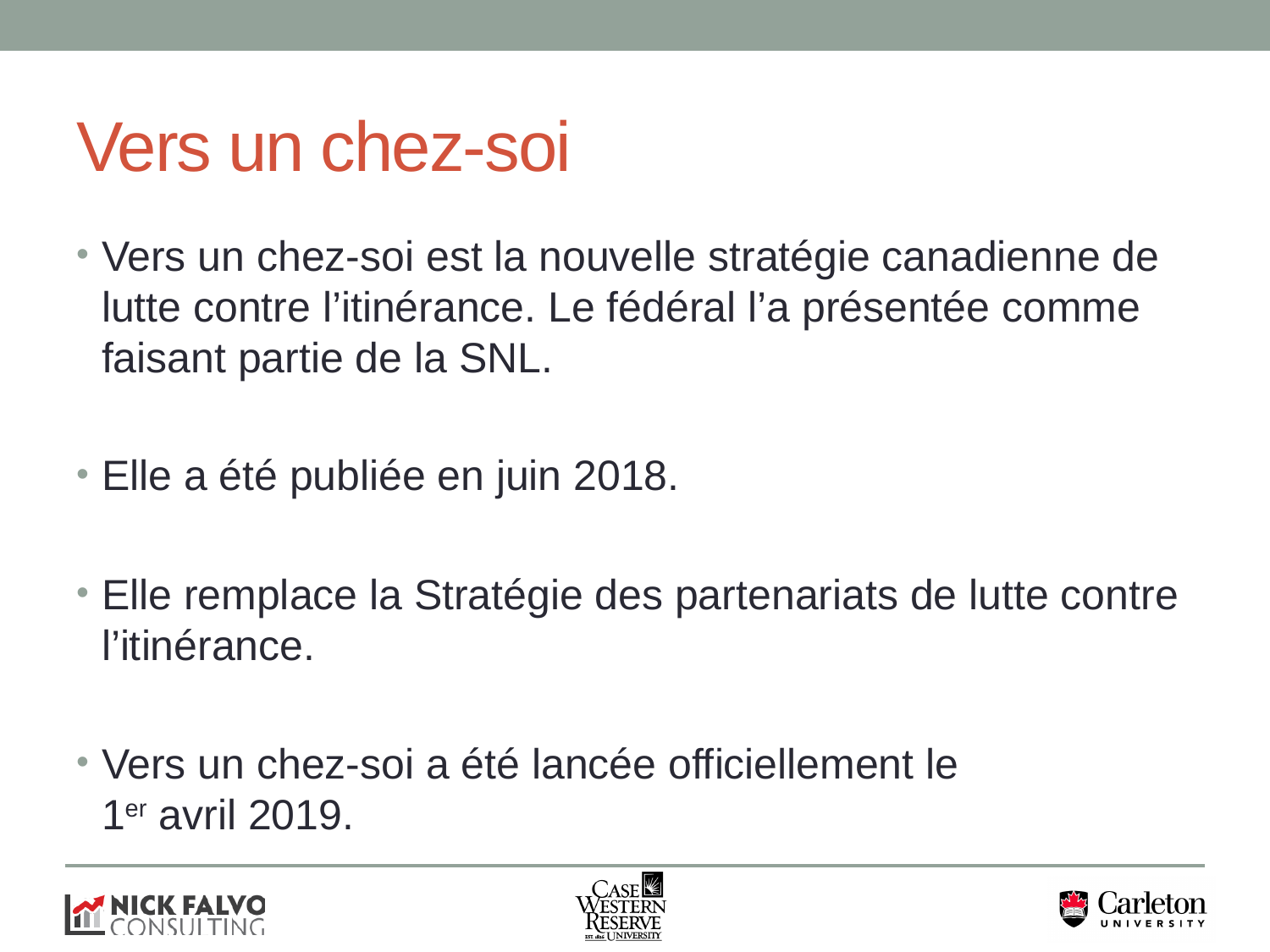

# Vers un chez-soi
Vers un chez-soi est la nouvelle stratégie canadienne de lutte contre l’itinérance. Le fédéral l’a présentée comme faisant partie de la SNL.

Elle a été publiée en juin 2018.

Elle remplace la Stratégie des partenariats de lutte contre l’itinérance.

Vers un chez-soi a été lancée officiellement le 1er avril 2019.